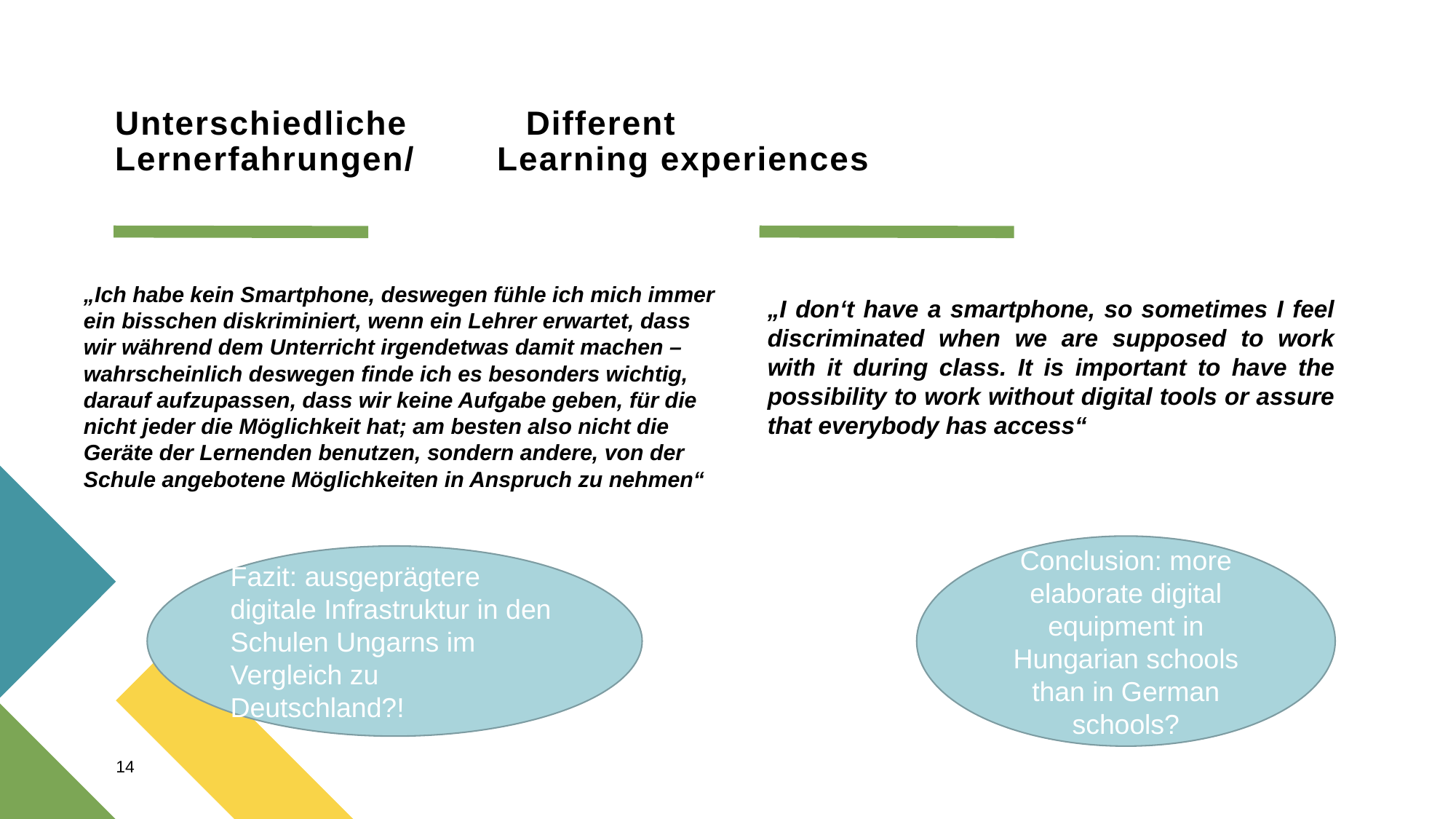

# Unterschiedliche           Different Lernerfahrungen/ 		Learning experiences
„Ich habe kein Smartphone, deswegen fühle ich mich immer ein bisschen diskriminiert, wenn ein Lehrer erwartet, dass wir während dem Unterricht irgendetwas damit machen – wahrscheinlich deswegen finde ich es besonders wichtig, darauf aufzupassen, dass wir keine Aufgabe geben, für die nicht jeder die Möglichkeit hat; am besten also nicht die Geräte der Lernenden benutzen, sondern andere, von der Schule angebotene Möglichkeiten in Anspruch zu nehmen“
„I don‘t have a smartphone, so sometimes I feel discriminated when we are supposed to work with it during class. It is important to have the possibility to work without digital tools or assure that everybody has access“
Conclusion: more elaborate digital equipment in Hungarian schools than in German schools?
Fazit: ausgeprägtere digitale Infrastruktur in den Schulen Ungarns im Vergleich zu Deutschland?!
14